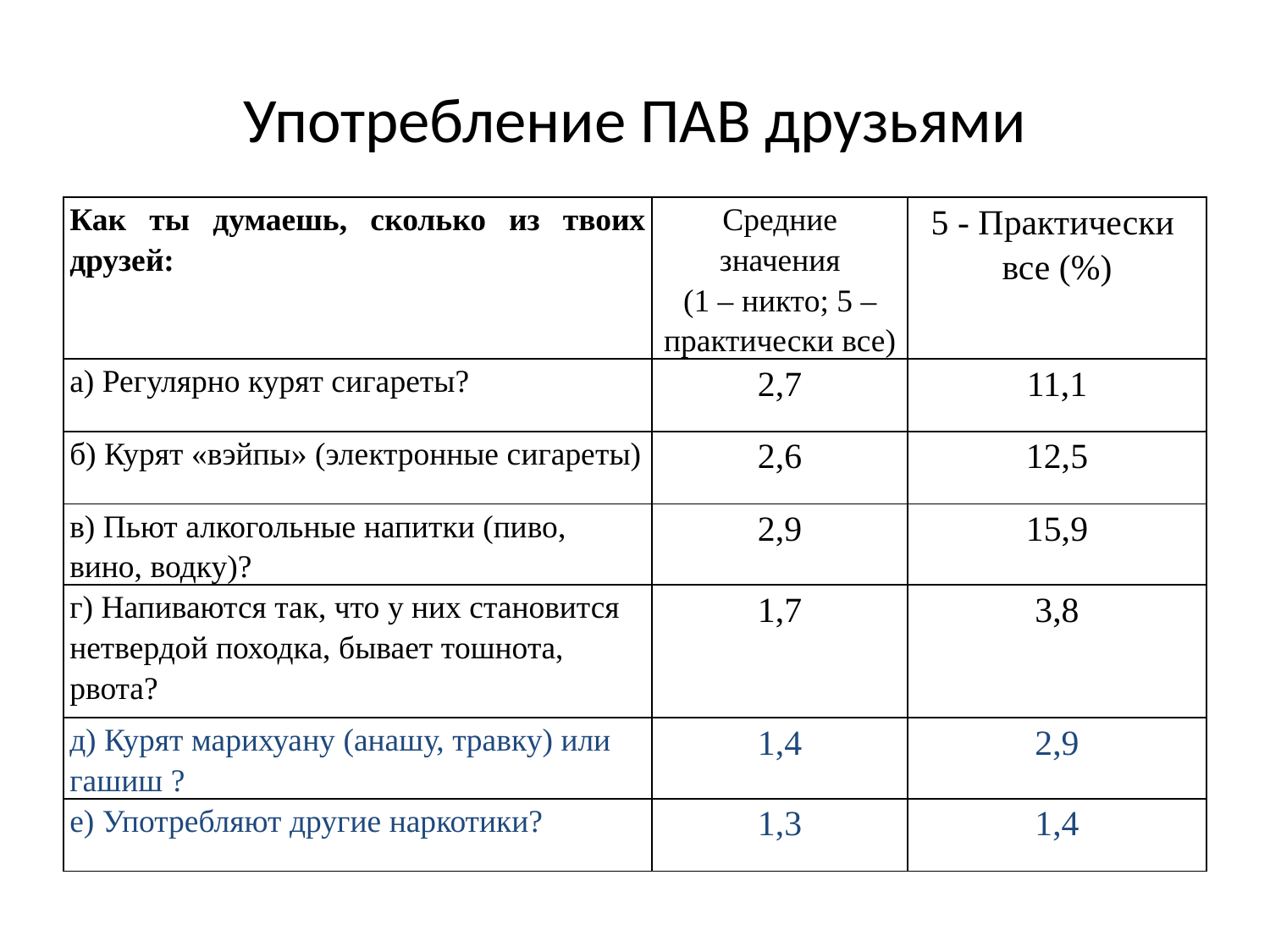

# Употребление ПАВ друзьями
| Как ты думаешь, сколько из твоих друзей: | Средние значения (1 – никто; 5 – практически все) | 5 - Практически все (%) |
| --- | --- | --- |
| а) Регулярно курят сигареты? | 2,7 | 11,1 |
| б) Курят «вэйпы» (электронные сигареты) | 2,6 | 12,5 |
| в) Пьют алкогольные напитки (пиво, вино, водку)? | 2,9 | 15,9 |
| г) Напиваются так, что у них становится нетвердой походка, бывает тошнота, рвота? | 1,7 | 3,8 |
| д) Курят марихуану (анашу, травку) или гашиш ? | 1,4 | 2,9 |
| е) Употребляют другие наркотики? | 1,3 | 1,4 |